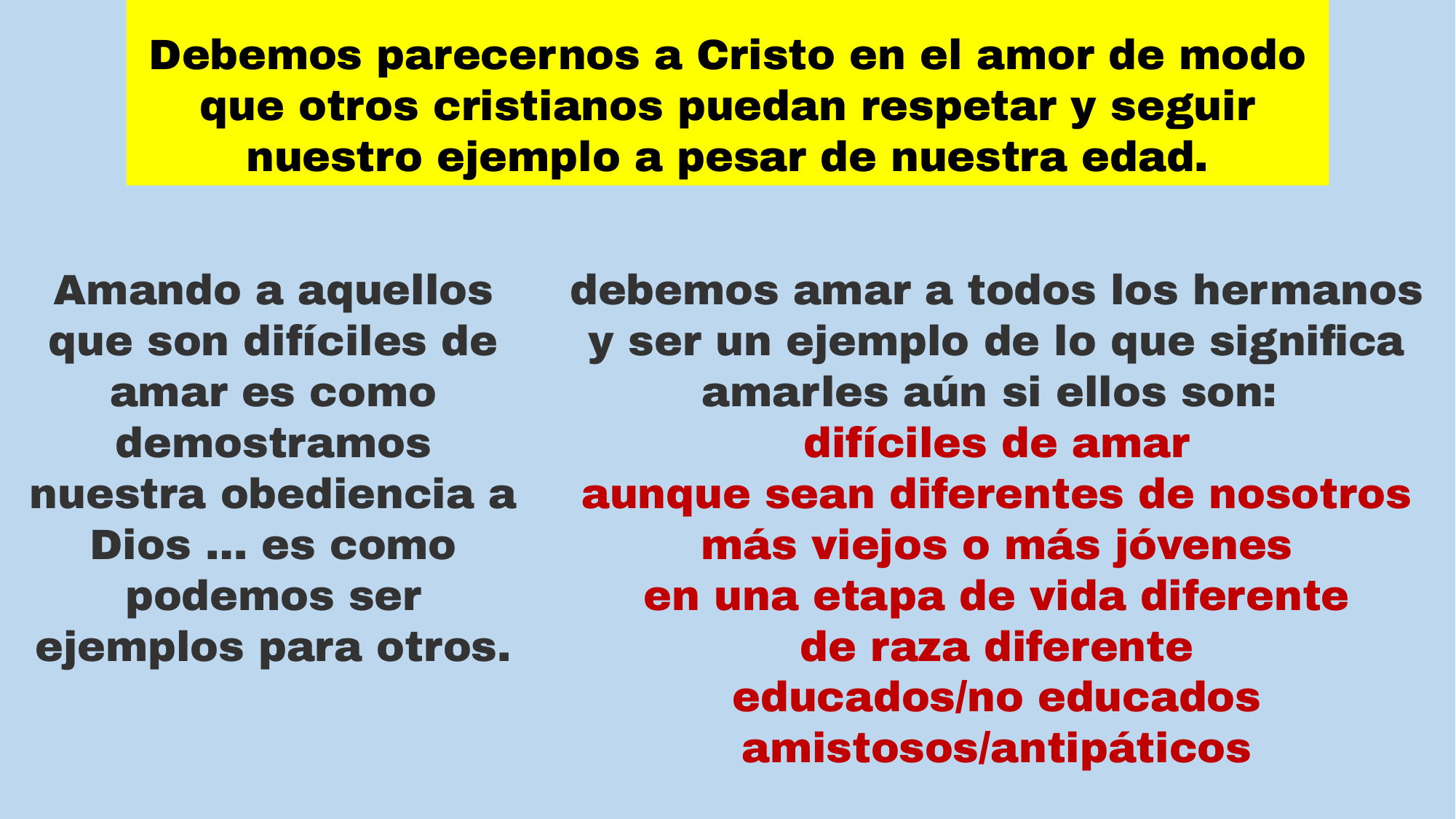

Debemos parecernos a Cristo en el amor de modo que otros cristianos puedan respetar y seguir nuestro ejemplo a pesar de nuestra edad.
Amando a aquellos que son difíciles de amar es como demostramos nuestra obediencia a Dios … es como podemos ser ejemplos para otros.
debemos amar a todos los hermanos y ser un ejemplo de lo que significa amarles aún si ellos son:
difíciles de amar
aunque sean diferentes de nosotros
más viejos o más jóvenes
en una etapa de vida diferente
de raza diferente
educados/no educados
amistosos/antipáticos